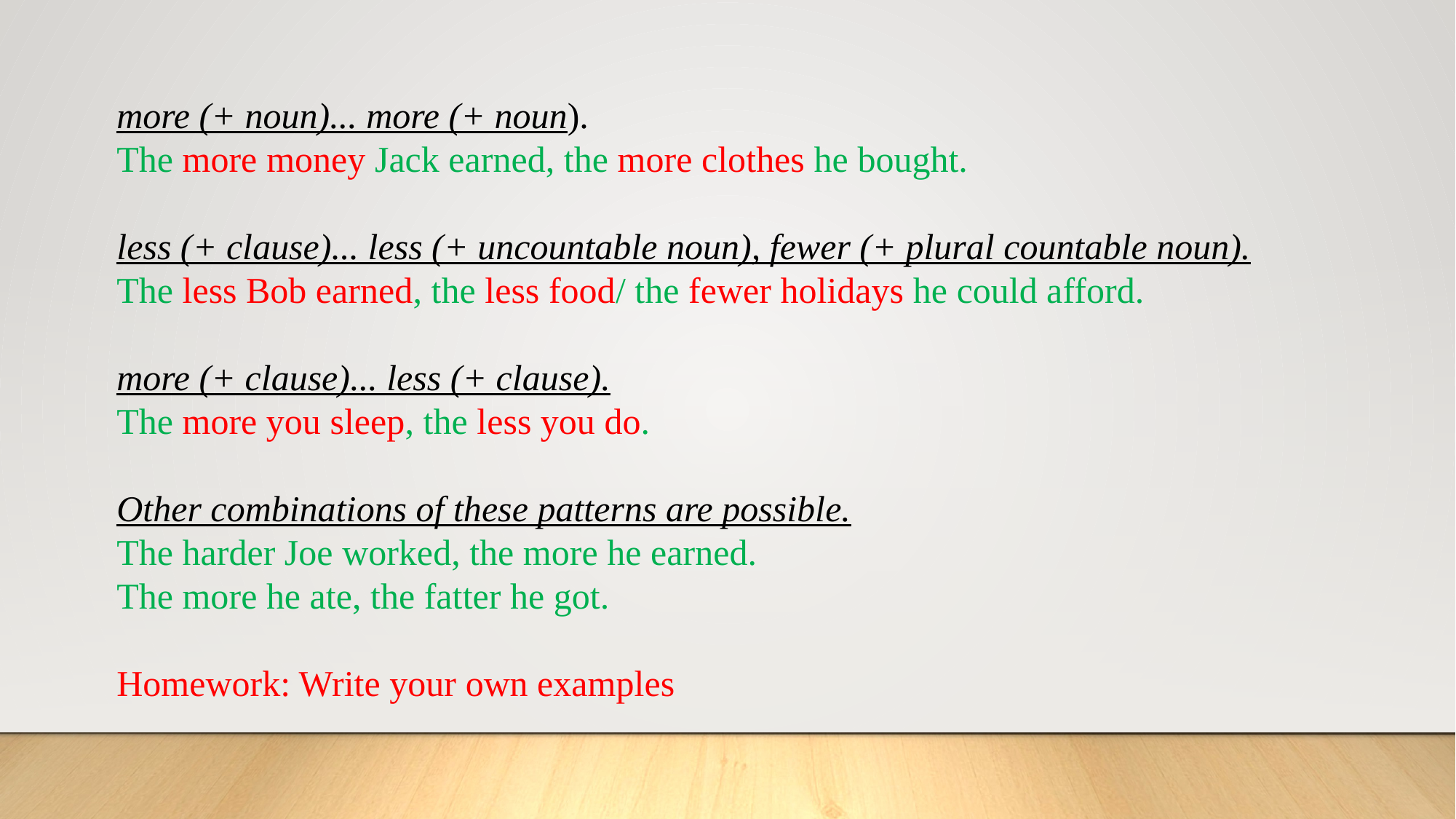

more (+ noun)... more (+ noun).
The more money Jack earned, the more clothes he bought.

less (+ clause)... less (+ uncountable noun), fewer (+ plural countable noun).
The less Bob earned, the less food/ the fewer holidays he could afford.

more (+ clause)... less (+ clause).
The more you sleep, the less you do.

Other combinations of these patterns are possible.
The harder Joe worked, the more he earned.
The more he ate, the fatter he got.

Homework: Write your own examples